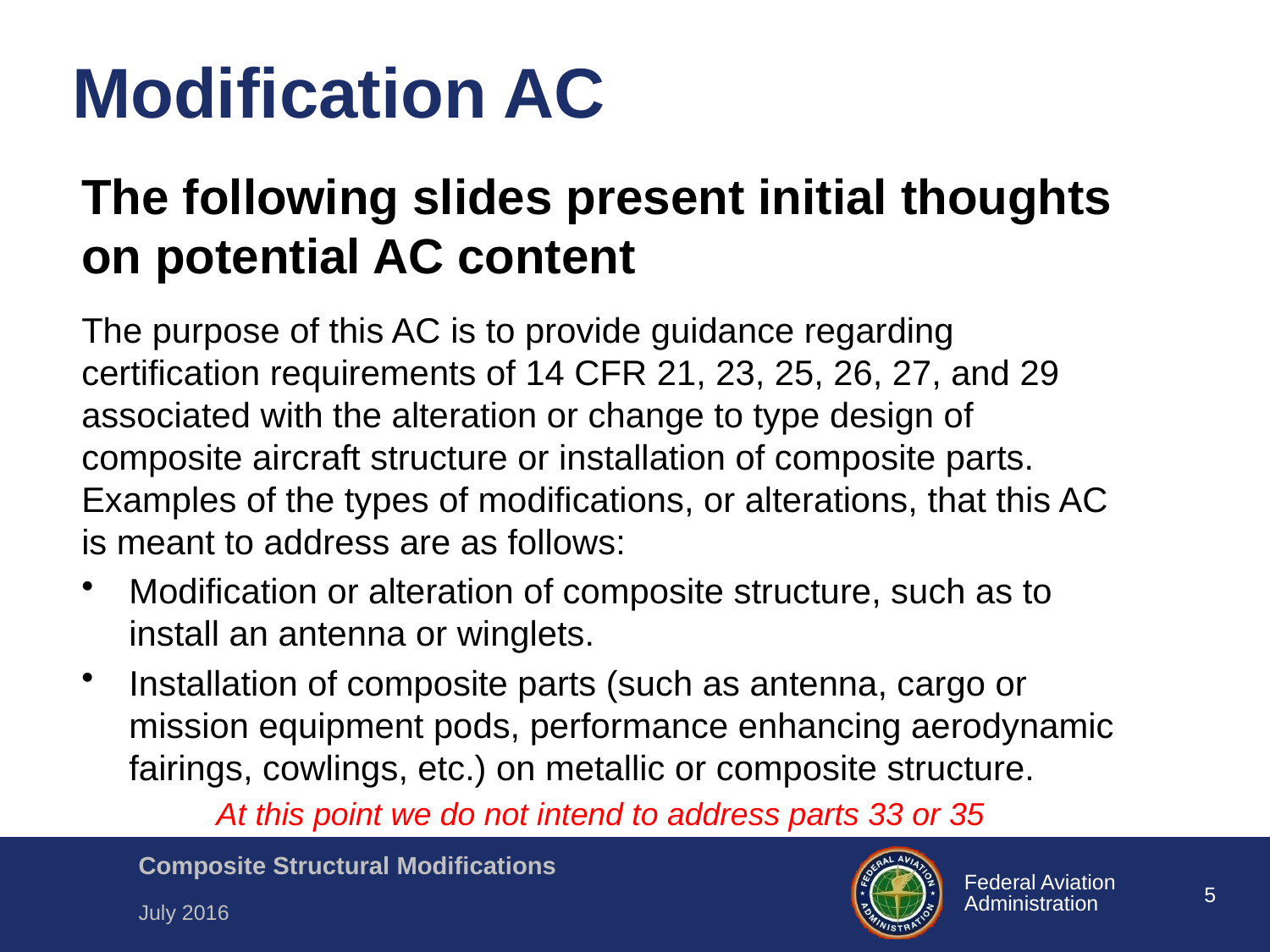

# Modification AC
The following slides present initial thoughts on potential AC content

The purpose of this AC is to provide guidance regarding certification requirements of 14 CFR 21, 23, 25, 26, 27, and 29 associated with the alteration or change to type design of composite aircraft structure or installation of composite parts. Examples of the types of modifications, or alterations, that this AC is meant to address are as follows:
Modification or alteration of composite structure, such as to install an antenna or winglets.
Installation of composite parts (such as antenna, cargo or mission equipment pods, performance enhancing aerodynamic fairings, cowlings, etc.) on metallic or composite structure.
At this point we do not intend to address parts 33 or 35